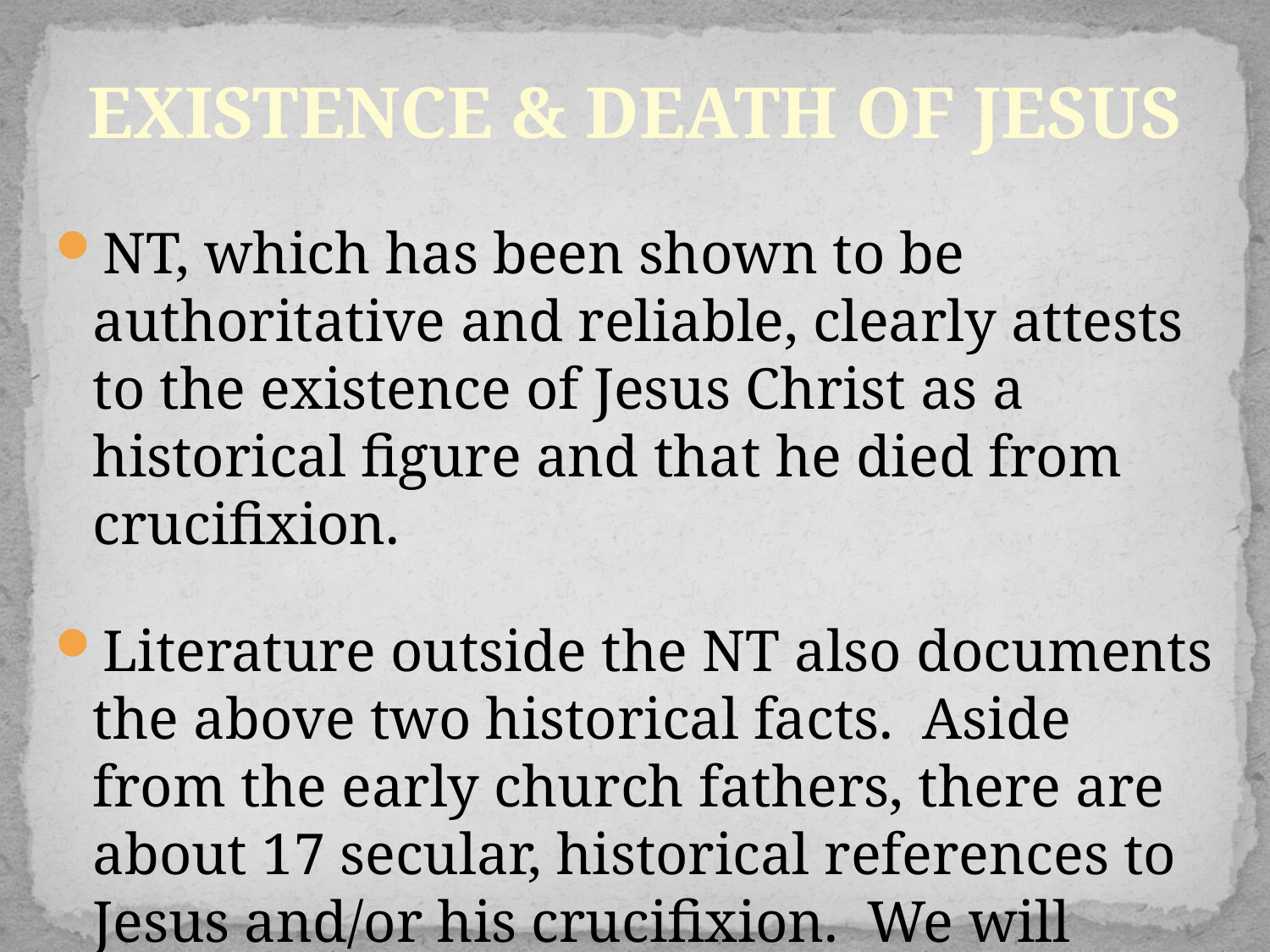

# EXISTENCE & DEATH OF JESUS
NT, which has been shown to be authoritative and reliable, clearly attests to the existence of Jesus Christ as a historical figure and that he died from crucifixion.

Literature outside the NT also documents the above two historical facts.  Aside from the early church fathers, there are about 17 secular, historical references to Jesus and/or his crucifixion.  We will reference 10 of those: